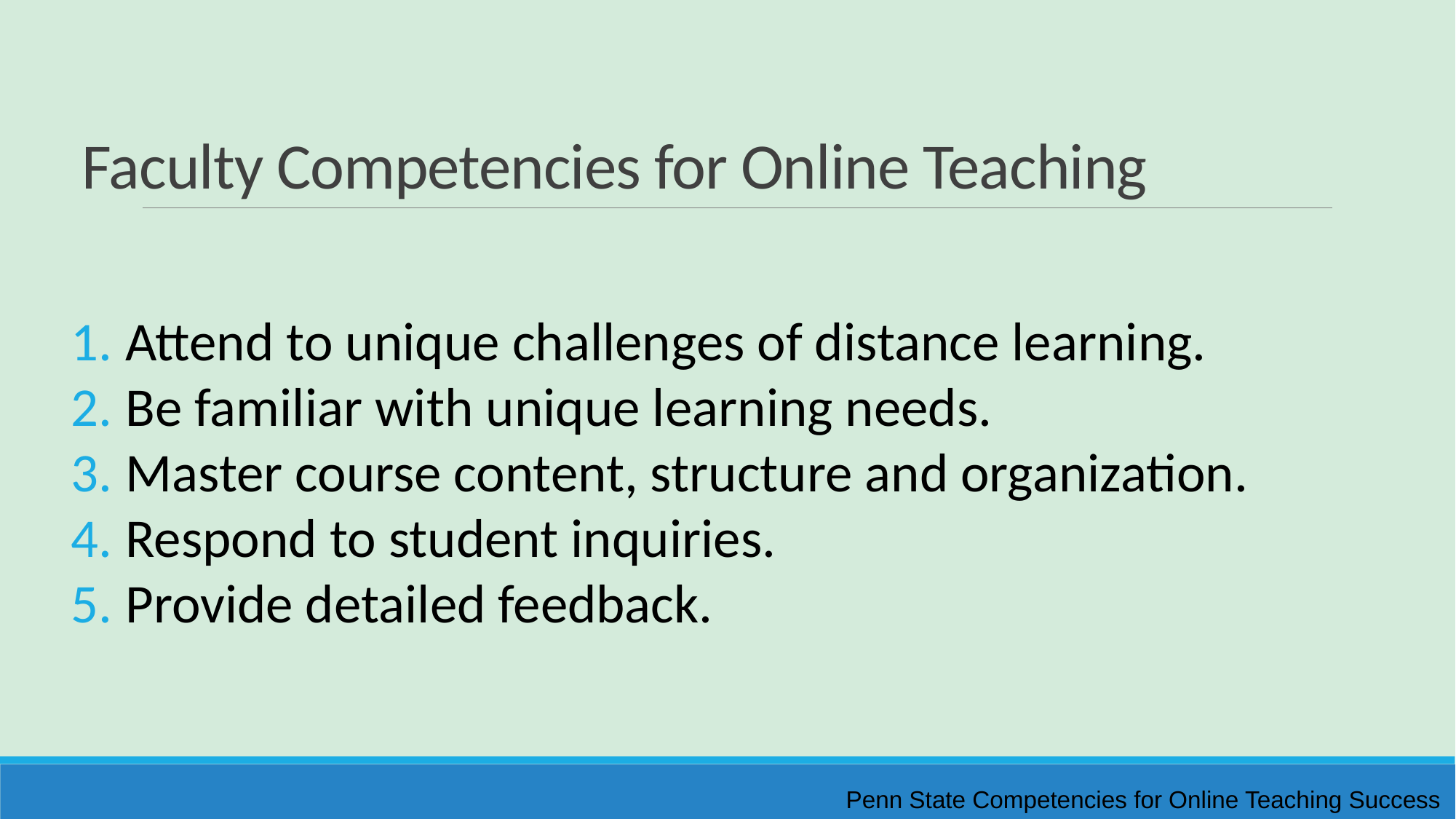

# Faculty Competencies for Online Teaching
Attend to unique challenges of distance learning.
Be familiar with unique learning needs.
Master course content, structure and organization.
Respond to student inquiries.
Provide detailed feedback.
Penn State Competencies for Online Teaching Success